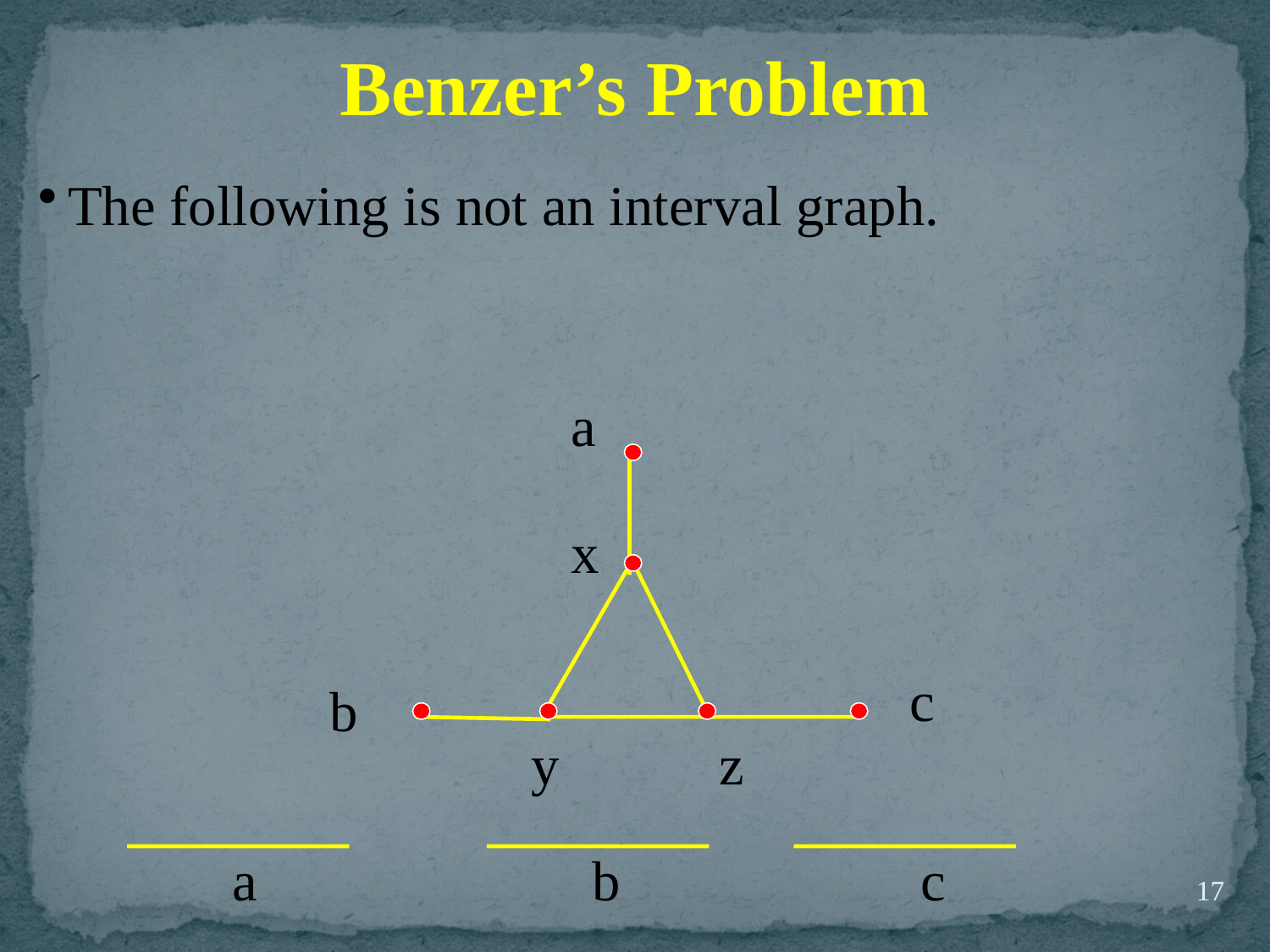

Benzer’s Problem

The following is not an interval graph.

a

x

c
b

y
z

a
b
c

17